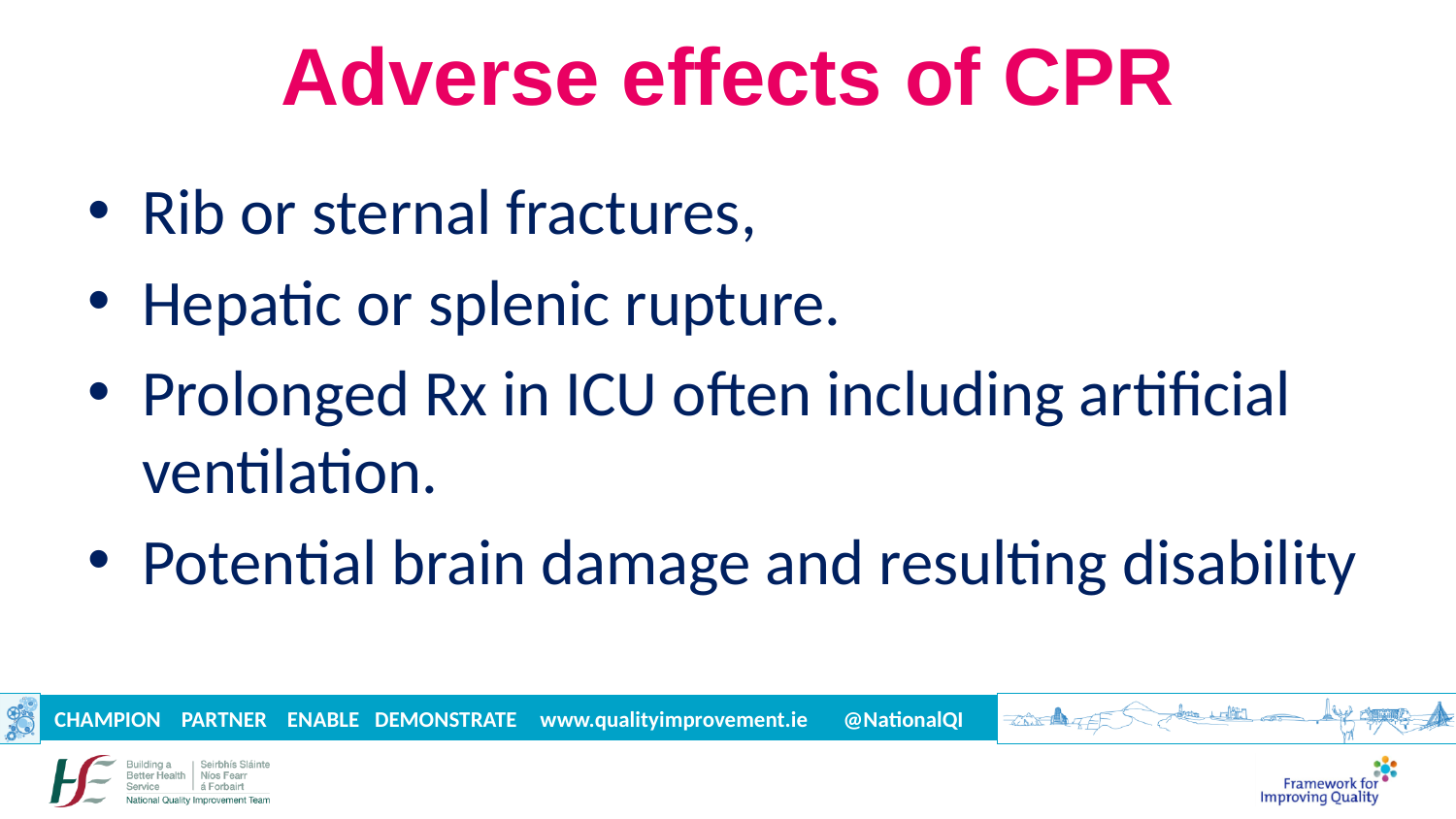

# Adverse effects of CPR
Rib or sternal fractures,
Hepatic or splenic rupture.
Prolonged Rx in ICU often including artificial ventilation.
Potential brain damage and resulting disability